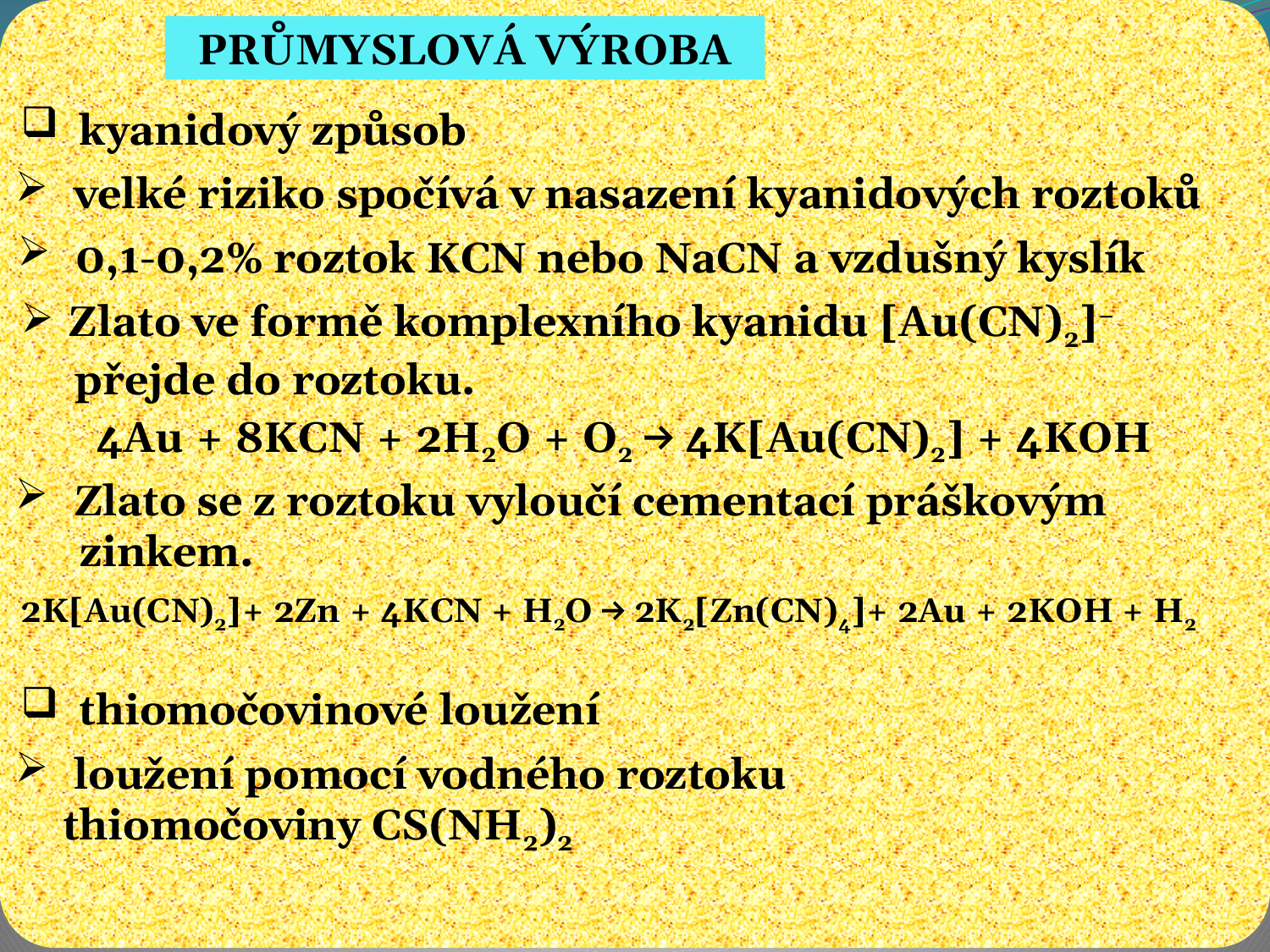

PRŮMYSLOVÁ VÝROBA
 kyanidový způsob
 velké riziko spočívá v nasazení kyanidových roztoků
 0,1-0,2% roztok KCN nebo NaCN a vzdušný kyslík
Zlato ve formě komplexního kyanidu [Au(CN)2]−
     přejde do roztoku.
 4Au + 8KCN + 2H2O + O2 → 4K[Au(CN)2] + 4KOH
 Zlato se z roztoku vyloučí cementací práškovým
      zinkem.
2K[Au(CN)2]+ 2Zn + 4KCN + H2O → 2K2[Zn(CN)4]+ 2Au + 2KOH + H2
 thiomočovinové loužení
 loužení pomocí vodného roztoku thiomočoviny CS(NH2)2